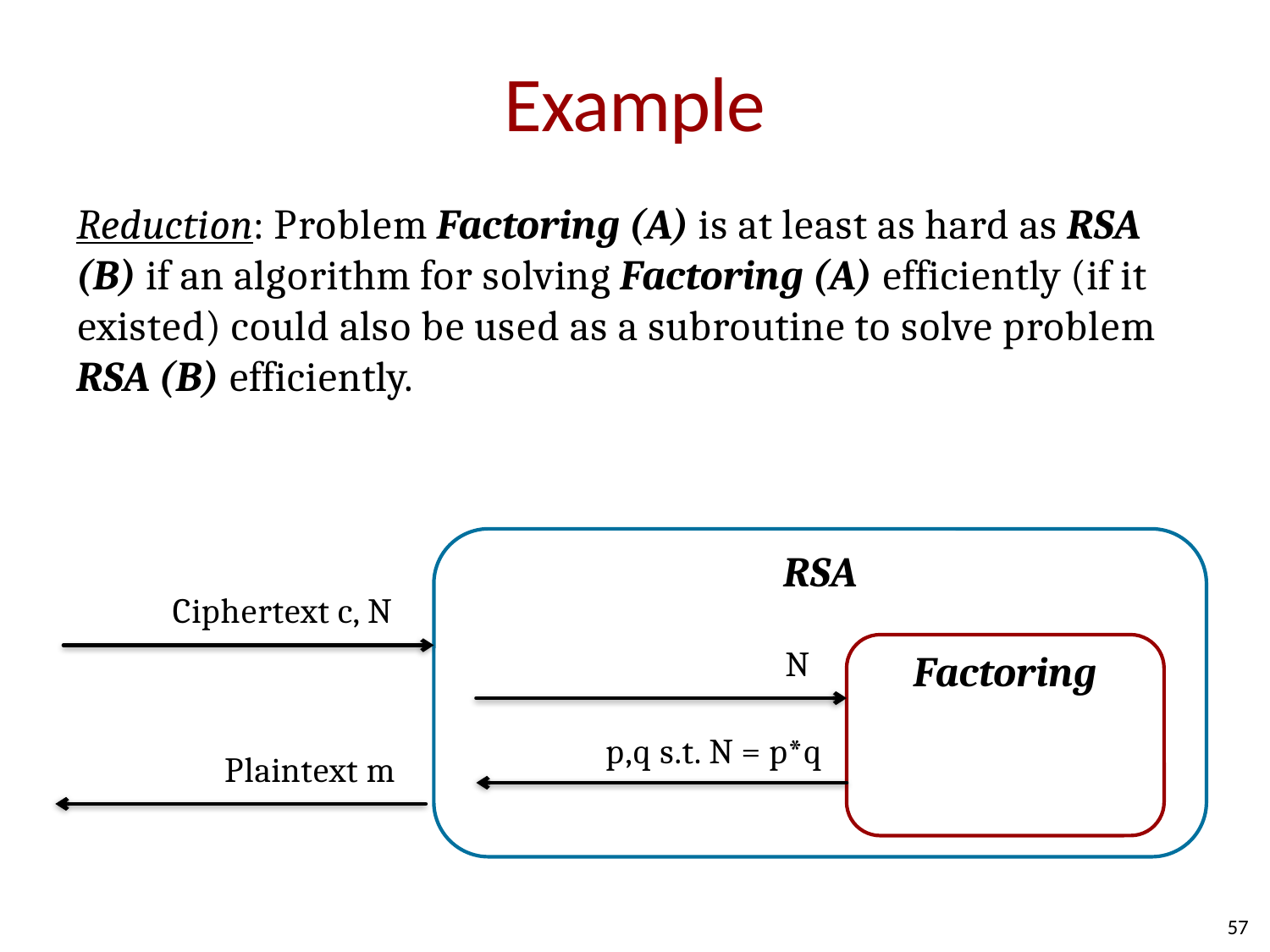

# Example
Reduction: Problem Factoring (A) is at least as hard as RSA (B) if an algorithm for solving Factoring (A) efficiently (if it existed) could also be used as a subroutine to solve problem RSA (B) efficiently.
RSA
Ciphertext c, N
N
Factoring
p,q s.t. N = p*q
Plaintext m
57